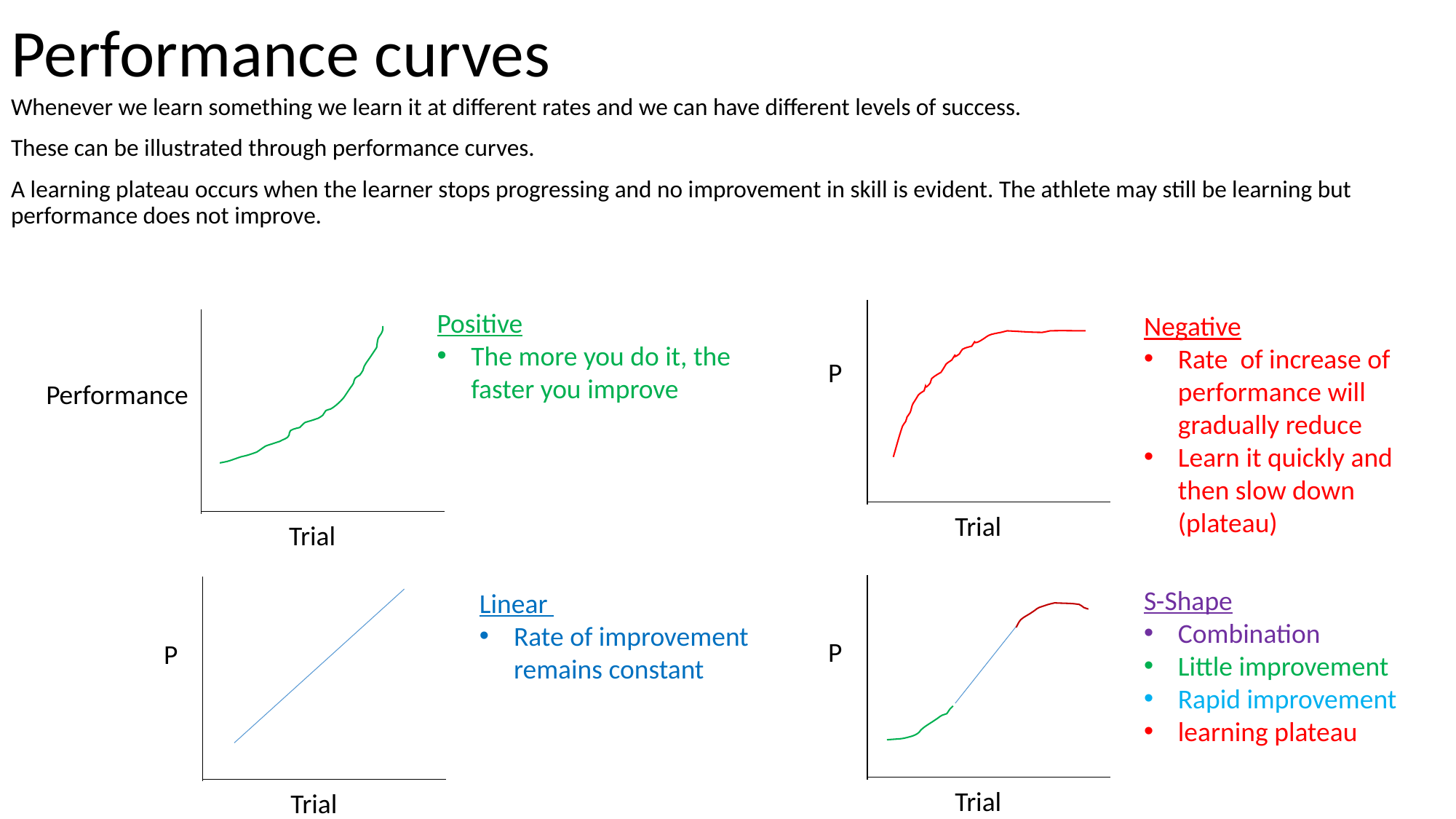

# Performance curves
Whenever we learn something we learn it at different rates and we can have different levels of success.
These can be illustrated through performance curves.
A learning plateau occurs when the learner stops progressing and no improvement in skill is evident. The athlete may still be learning but performance does not improve.
Positive
The more you do it, the faster you improve
Negative
Rate  of increase of performance will gradually reduce
Learn it quickly and then slow down (plateau)

P
Performance
Trial
Trial
S-Shape
Combination
Little improvement
Rapid improvement
learning plateau
Linear
Rate of improvement remains constant

P
P

Trial
Trial